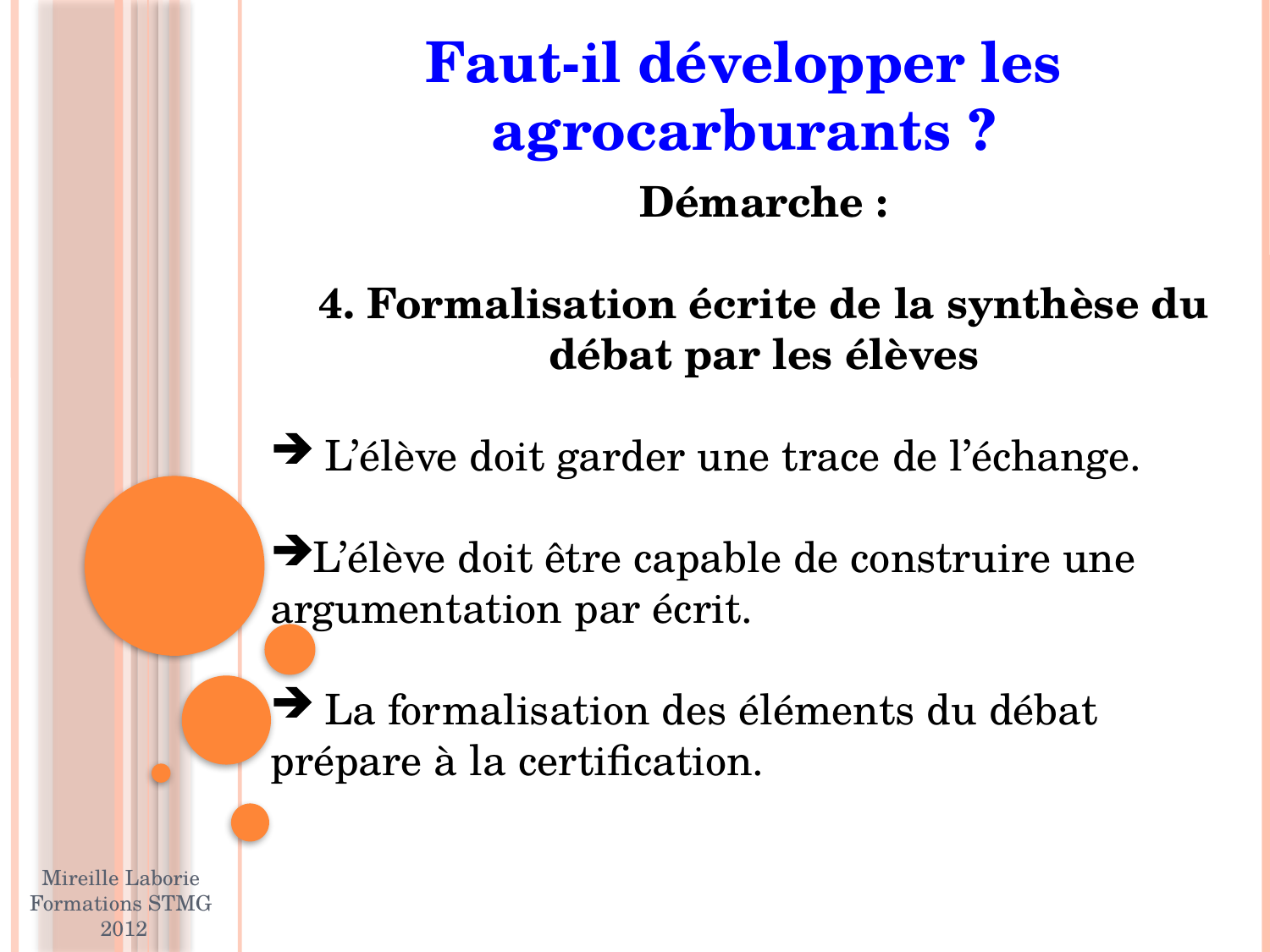

Faut-il développer les agrocarburants ?
Démarche :

4. Formalisation écrite de la synthèse du débat par les élèves

 L’élève doit garder une trace de l’échange.

L’élève doit être capable de construire une argumentation par écrit.

 La formalisation des éléments du débat prépare à la certification.

Mireille Laborie
Formations STMG
2012